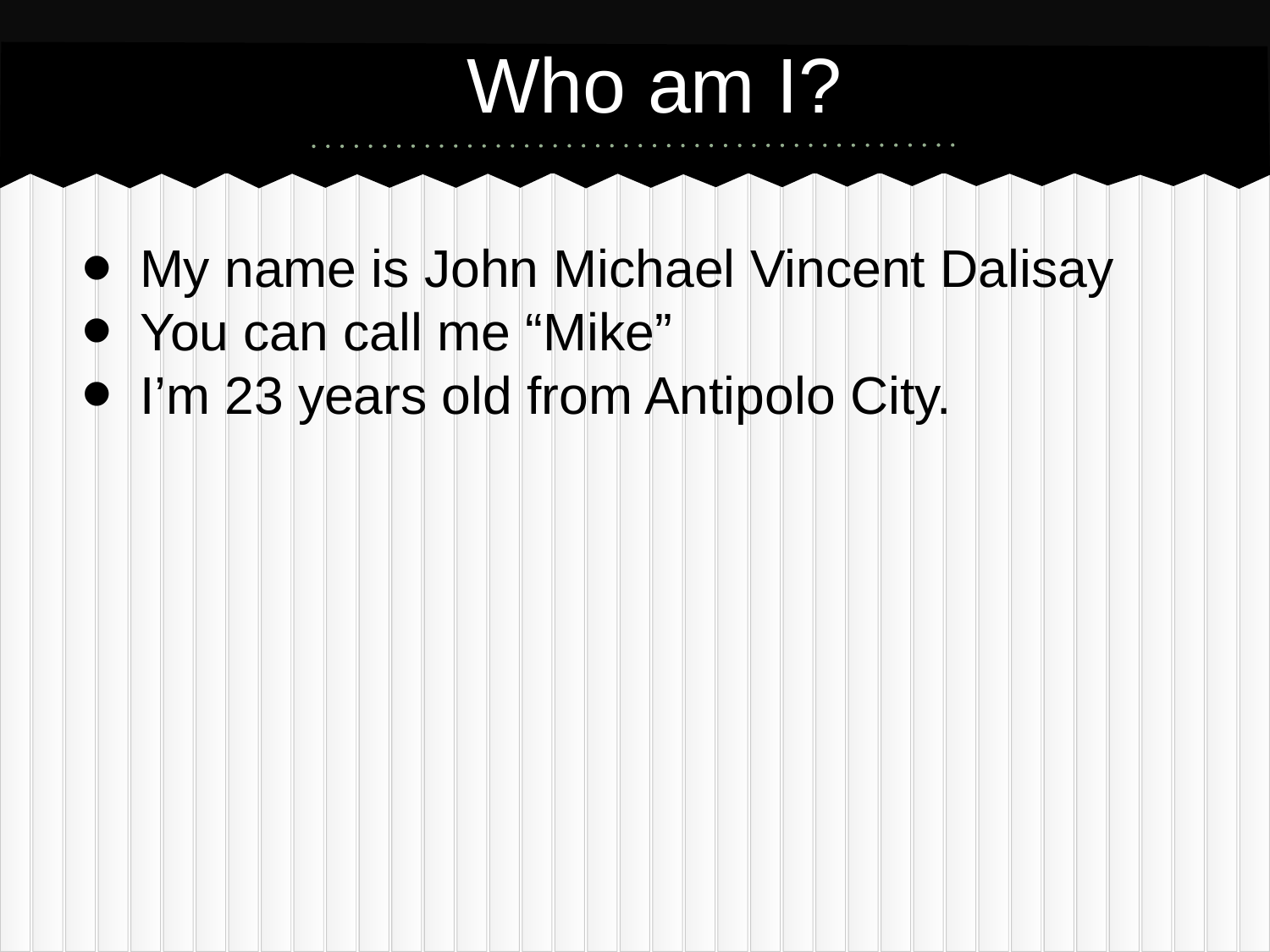

# Who am I?
My name is John Michael Vincent Dalisay
You can call me “Mike”
I’m 23 years old from Antipolo City.